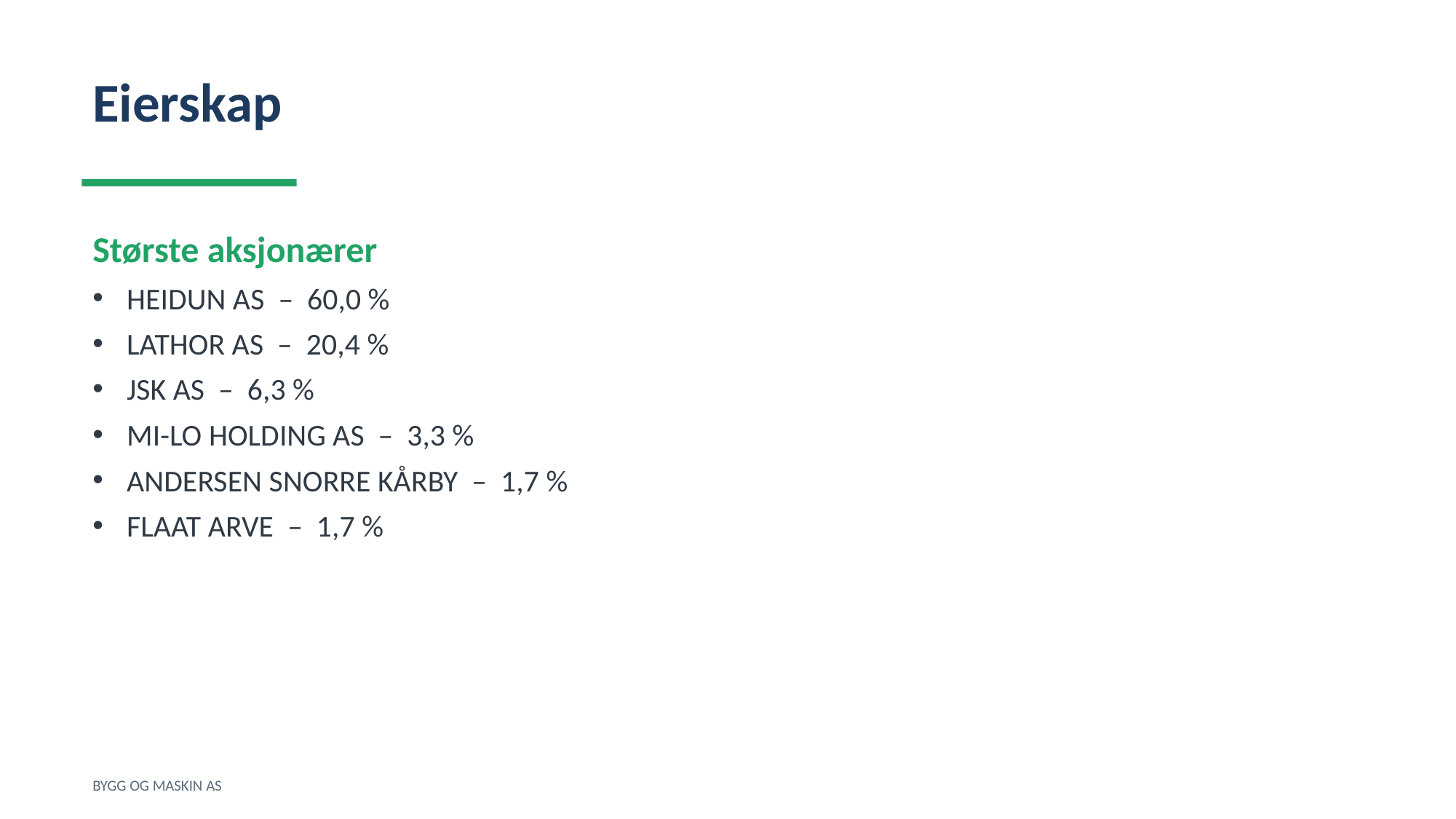

Eierskap

Største aksjonærer
HEIDUN AS  –  60,0 %
LATHOR AS  –  20,4 %
JSK AS  –  6,3 %
MI-LO HOLDING AS  –  3,3 %
ANDERSEN SNORRE KÅRBY  –  1,7 %
FLAAT ARVE  –  1,7 %
BYGG OG MASKIN AS